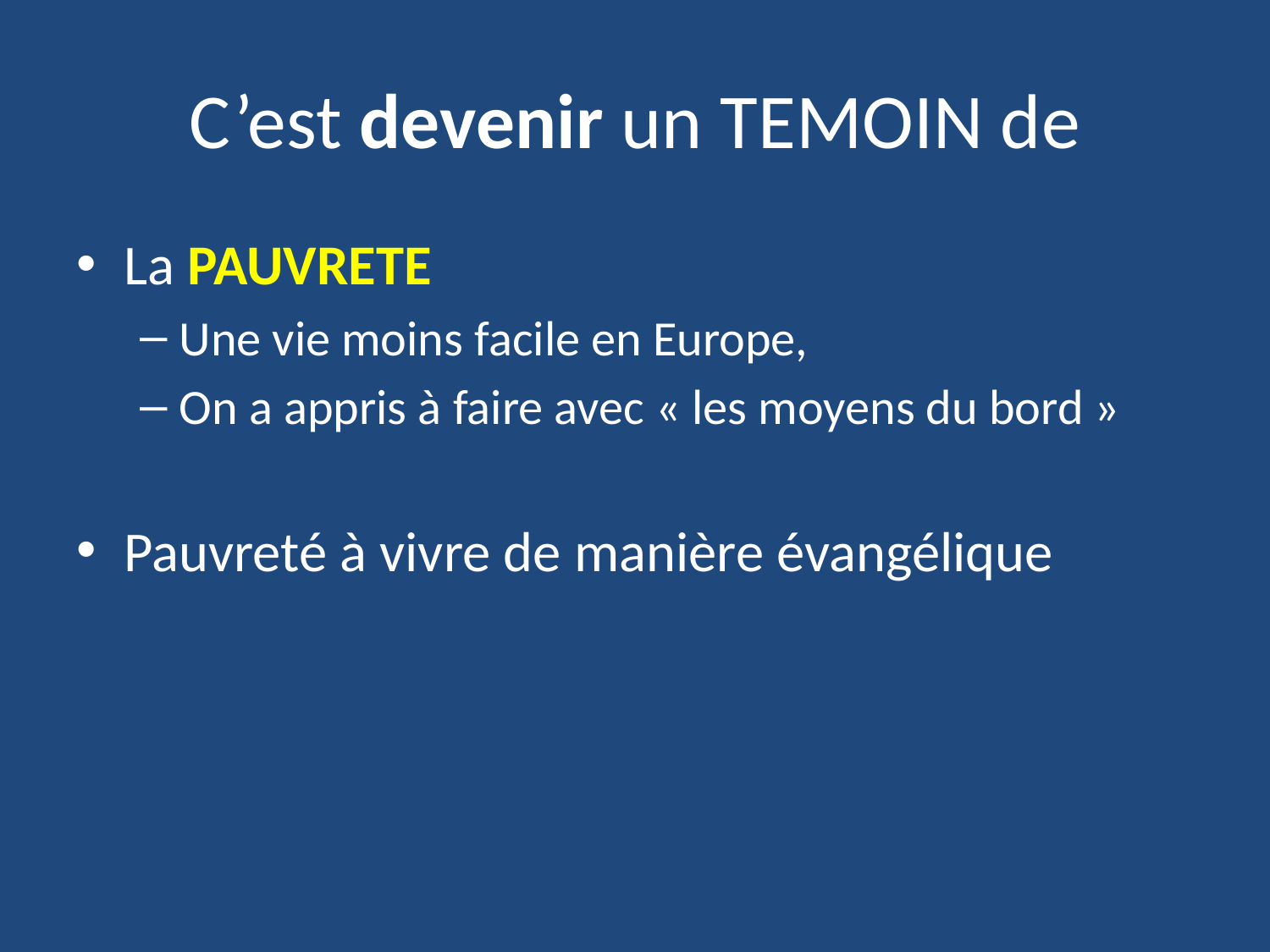

# C’est devenir un TEMOIN de
La PAUVRETE
Une vie moins facile en Europe,
On a appris à faire avec « les moyens du bord »

Pauvreté à vivre de manière évangélique